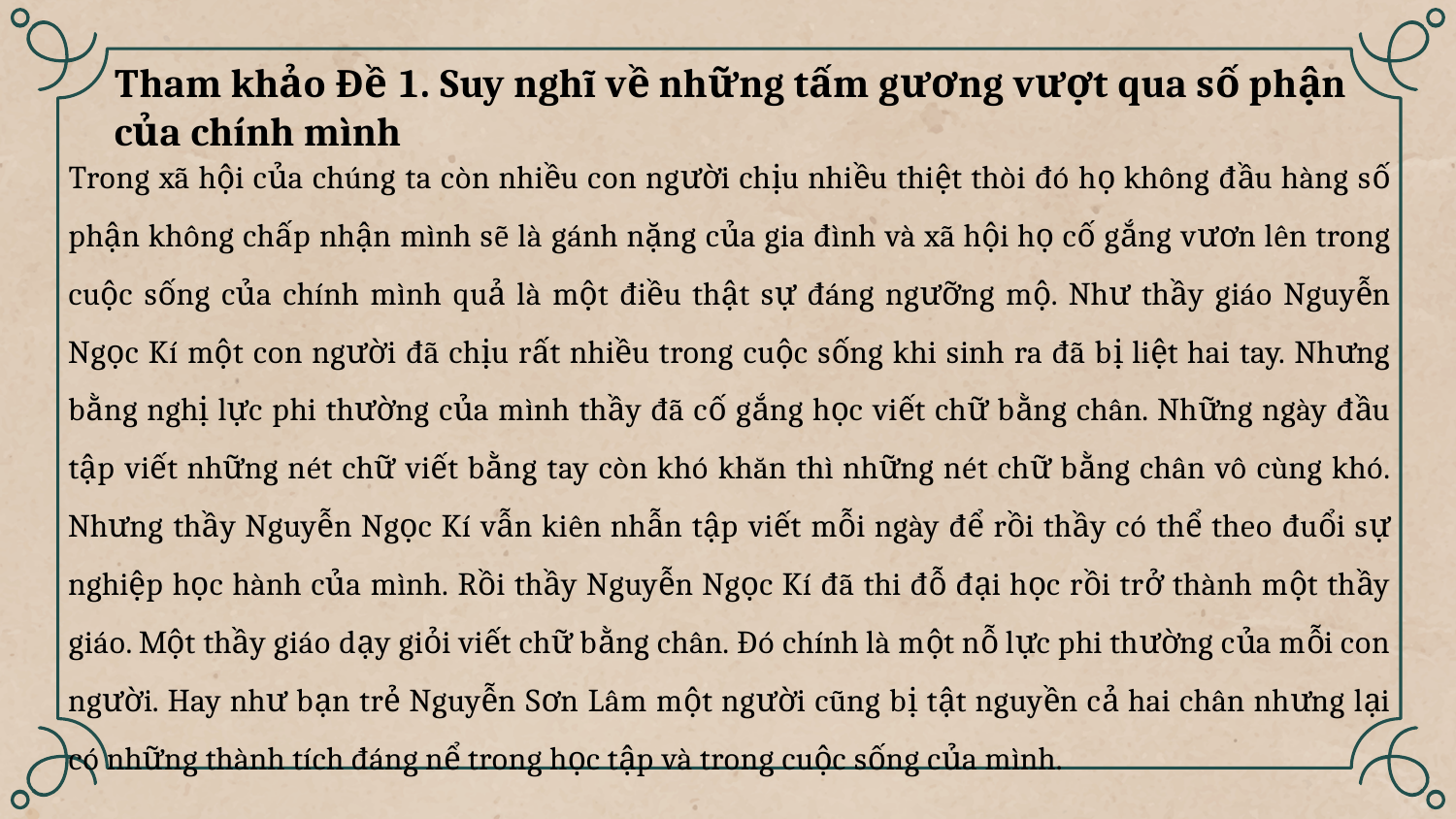

Tham khảo Đề 1. Suy nghĩ về những tấm gương vượt qua số phận của chính mình
Trong xã hội của chúng ta còn nhiều con người chịu nhiều thiệt thòi đó họ không đầu hàng số phận không chấp nhận mình sẽ là gánh nặng của gia đình và xã hội họ cố gắng vươn lên trong cuộc sống của chính mình quả là một điều thật sự đáng ngưỡng mộ. Như thầy giáo Nguyễn Ngọc Kí một con người đã chịu rất nhiều trong cuộc sống khi sinh ra đã bị liệt hai tay. Nhưng bằng nghị lực phi thường của mình thầy đã cố gắng học viết chữ bằng chân. Những ngày đầu tập viết những nét chữ viết bằng tay còn khó khăn thì những nét chữ bằng chân vô cùng khó. Nhưng thầy Nguyễn Ngọc Kí vẫn kiên nhẫn tập viết mỗi ngày để rồi thầy có thể theo đuổi sự nghiệp học hành của mình. Rồi thầy Nguyễn Ngọc Kí đã thi đỗ đại học rồi trở thành một thầy giáo. Một thầy giáo dạy giỏi viết chữ bằng chân. Đó chính là một nỗ lực phi thường của mỗi con người. Hay như bạn trẻ Nguyễn Sơn Lâm một người cũng bị tật nguyền cả hai chân nhưng lại có những thành tích đáng nể trong học tập và trong cuộc sống của mình.